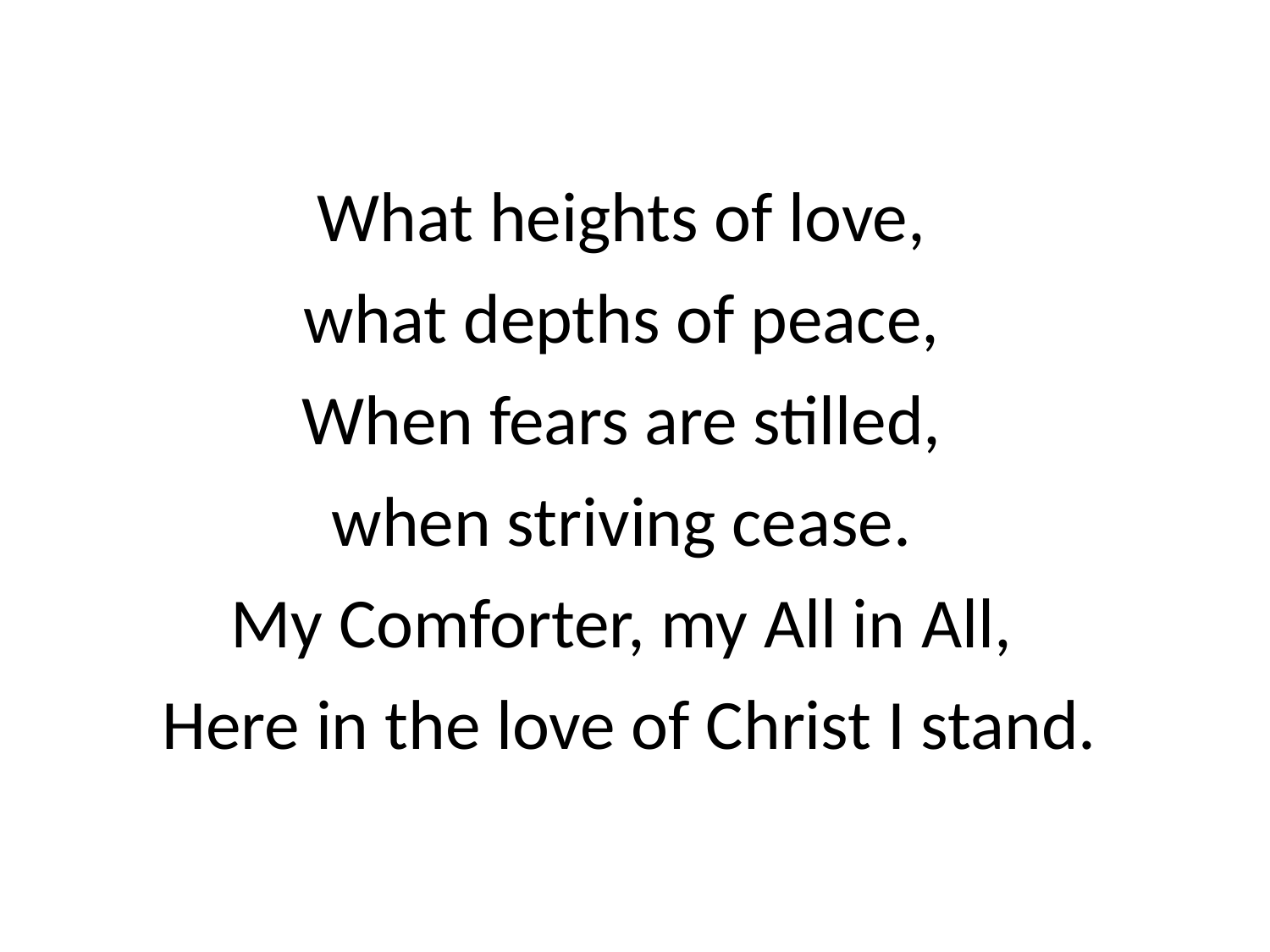

What heights of love,
what depths of peace,
When fears are stilled,
when striving cease.
My Comforter, my All in All,
Here in the love of Christ I stand.